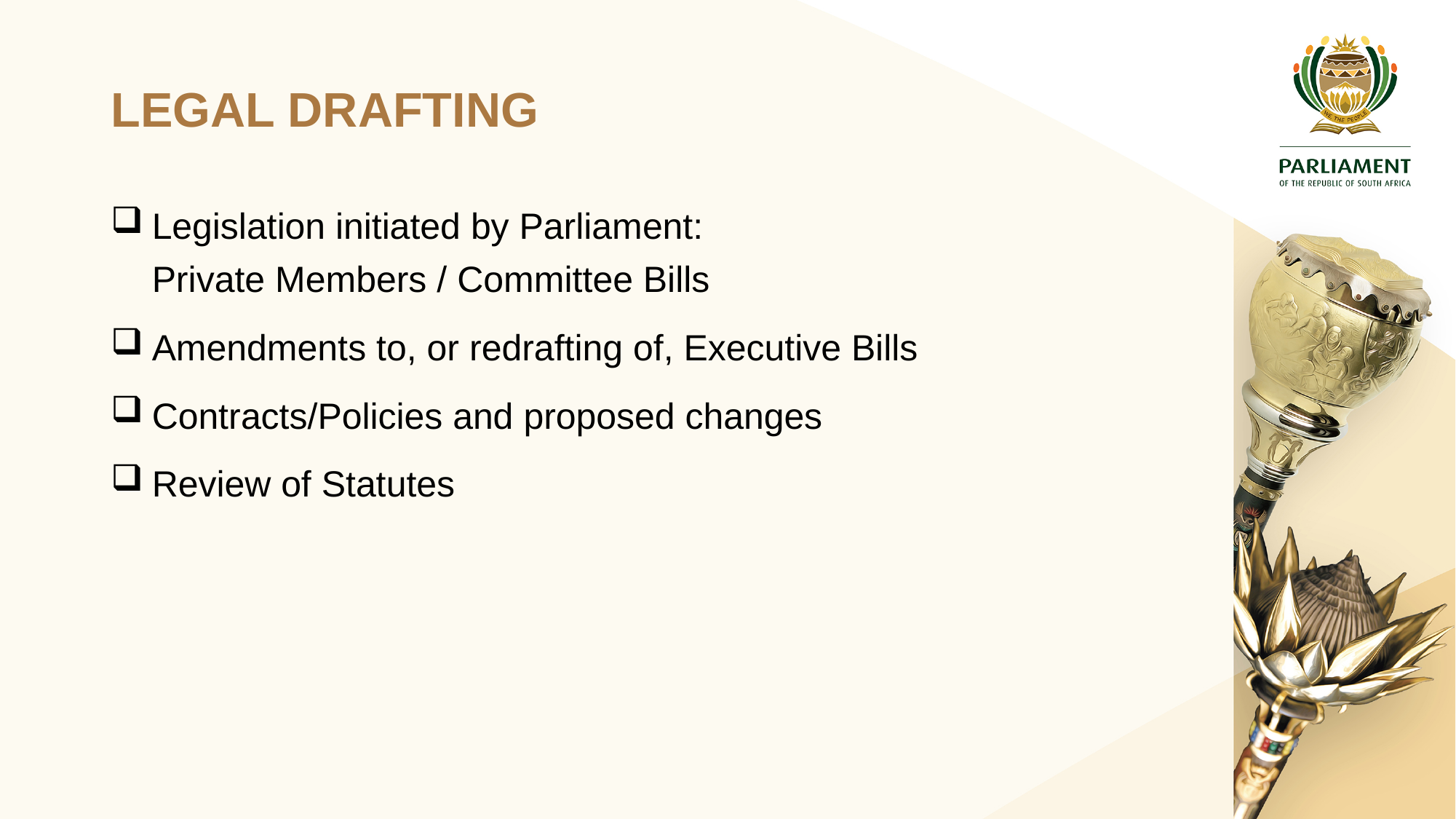

# LEGAL DRAFTING
Legislation initiated by Parliament:
Private Members / Committee Bills
Amendments to, or redrafting of, Executive Bills
Contracts/Policies and proposed changes
Review of Statutes